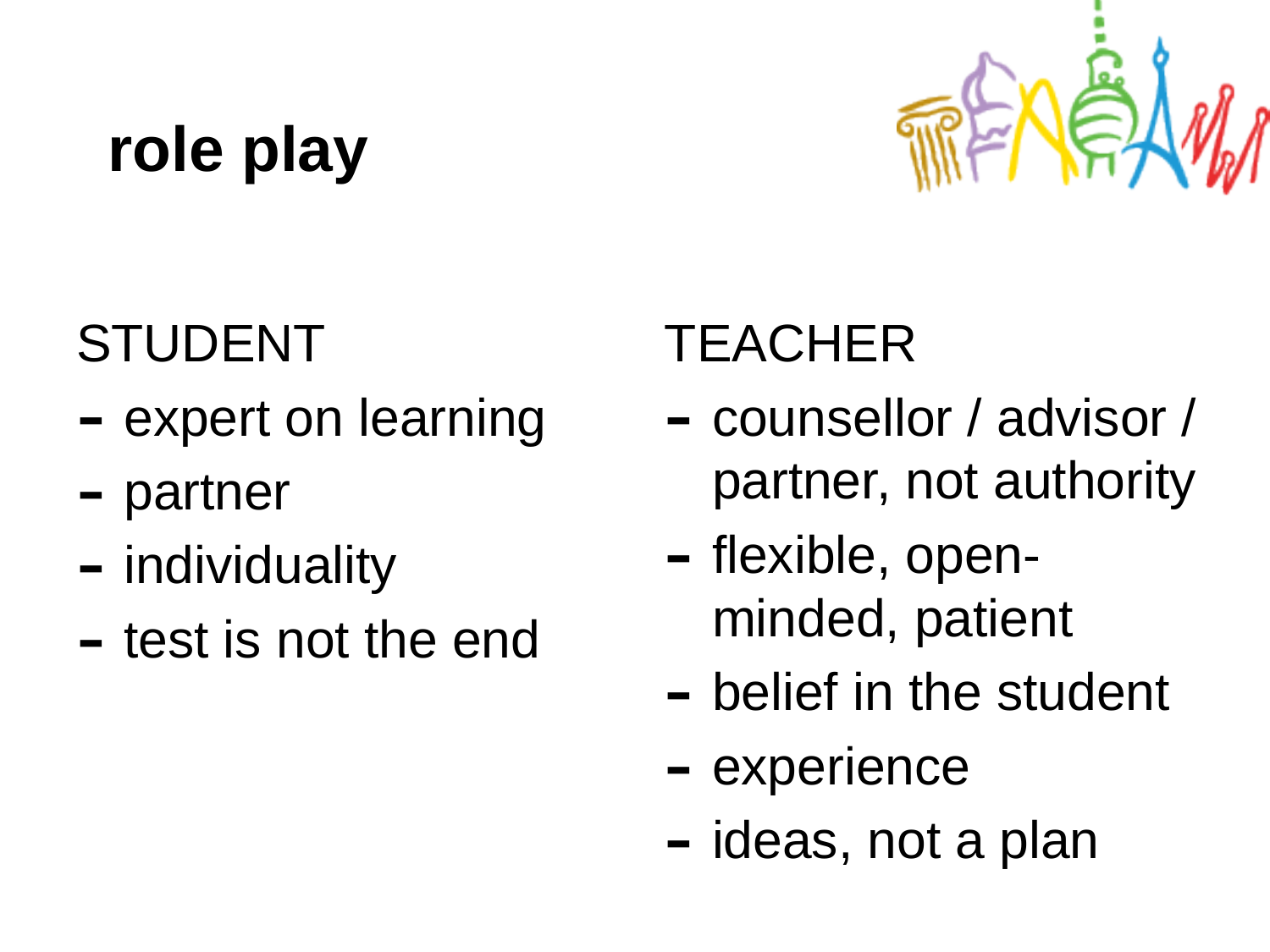

# role play

STUDENT
expert on learning
partner
individuality
test is not the end

TEACHER
counsellor / advisor / partner, not authority
flexible, open-minded, patient
belief in the student
experience
ideas, not a plan